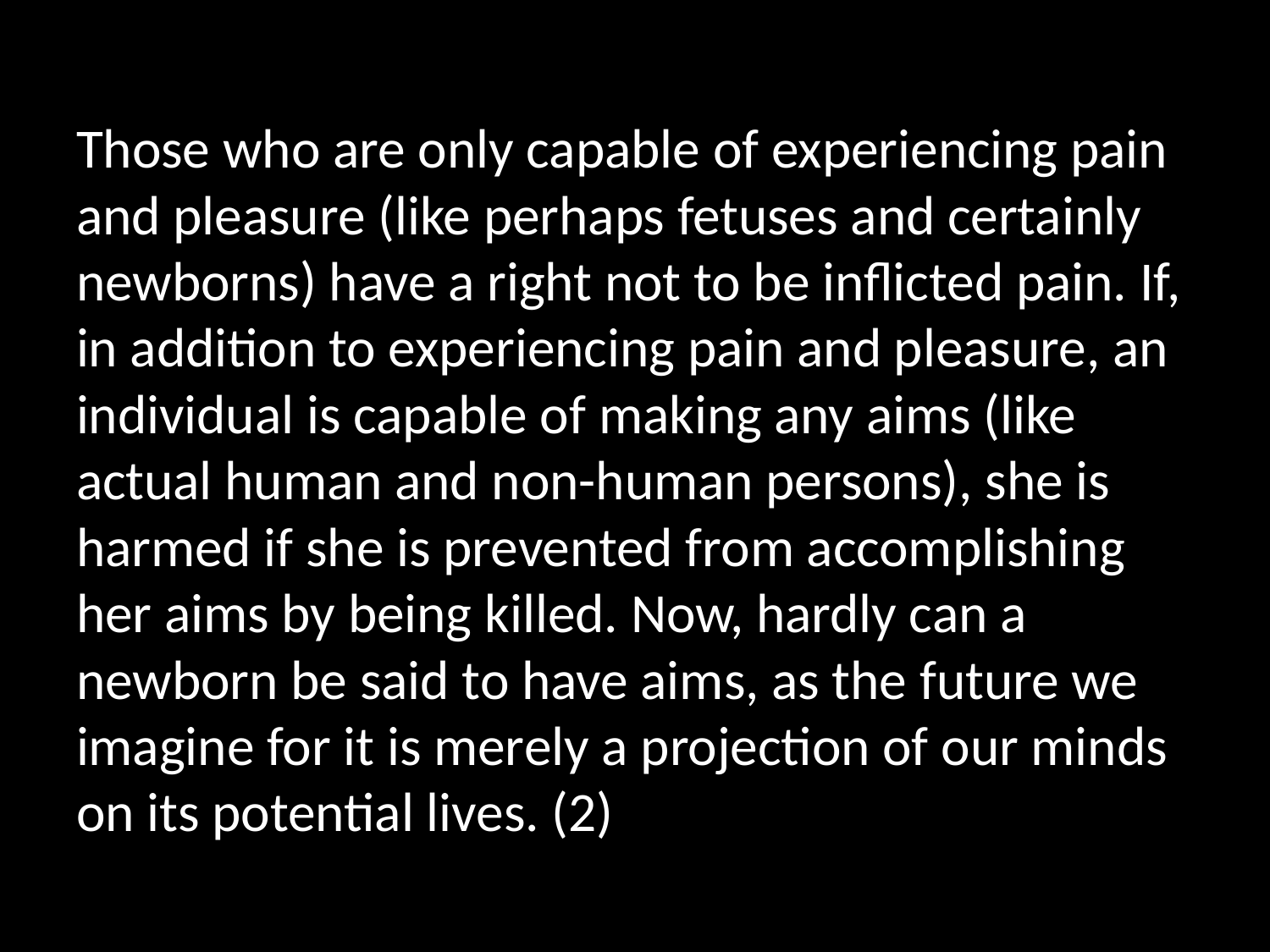

Those who are only capable of experiencing pain and pleasure (like perhaps fetuses and certainly newborns) have a right not to be inflicted pain. If, in addition to experiencing pain and pleasure, an individual is capable of making any aims (like actual human and non-human persons), she is harmed if she is prevented from accomplishing her aims by being killed. Now, hardly can a newborn be said to have aims, as the future we imagine for it is merely a projection of our minds on its potential lives. (2)